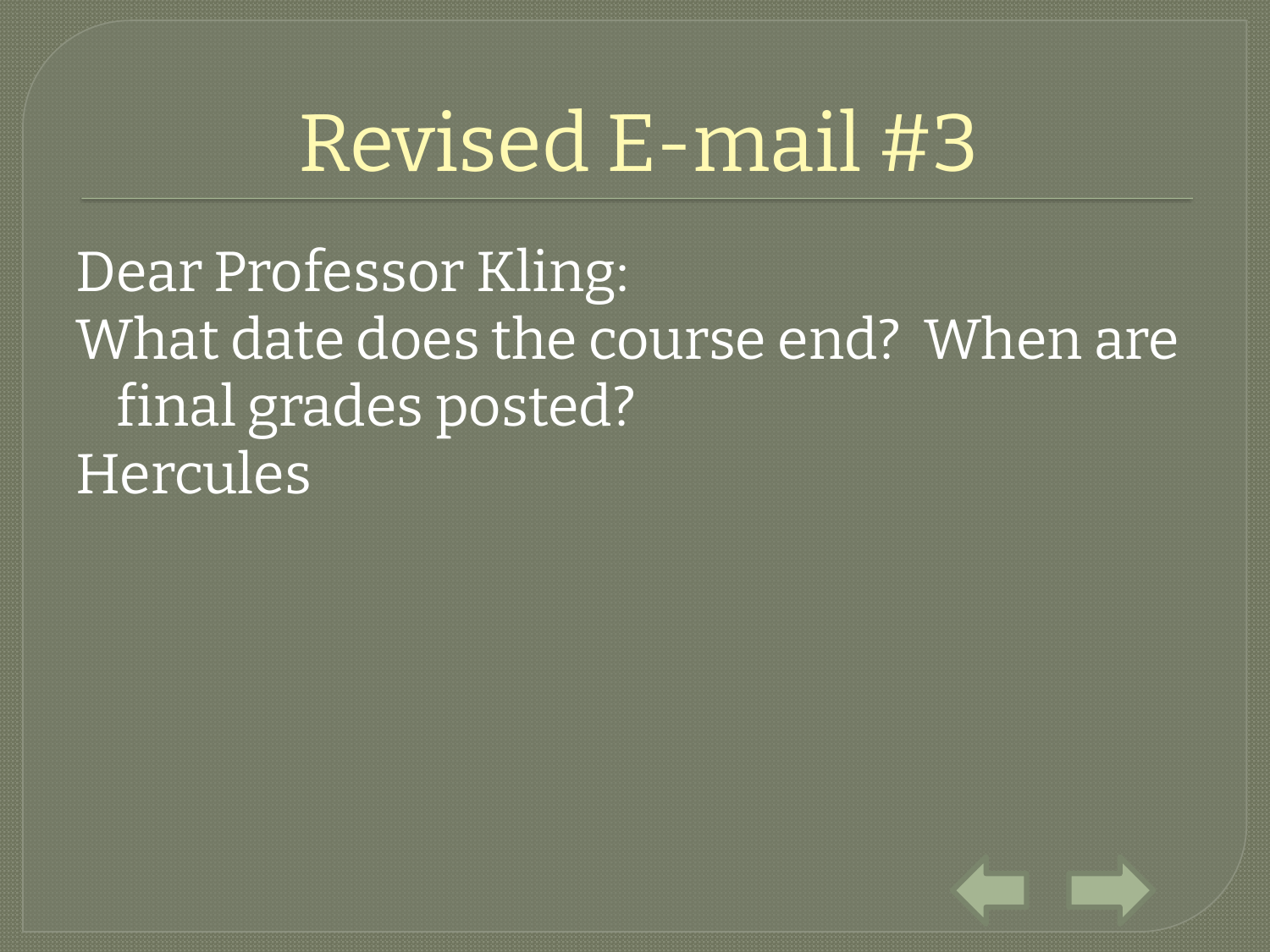

# Revised E-mail #3
Dear Professor Kling:
What date does the course end?  When are final grades posted?
Hercules